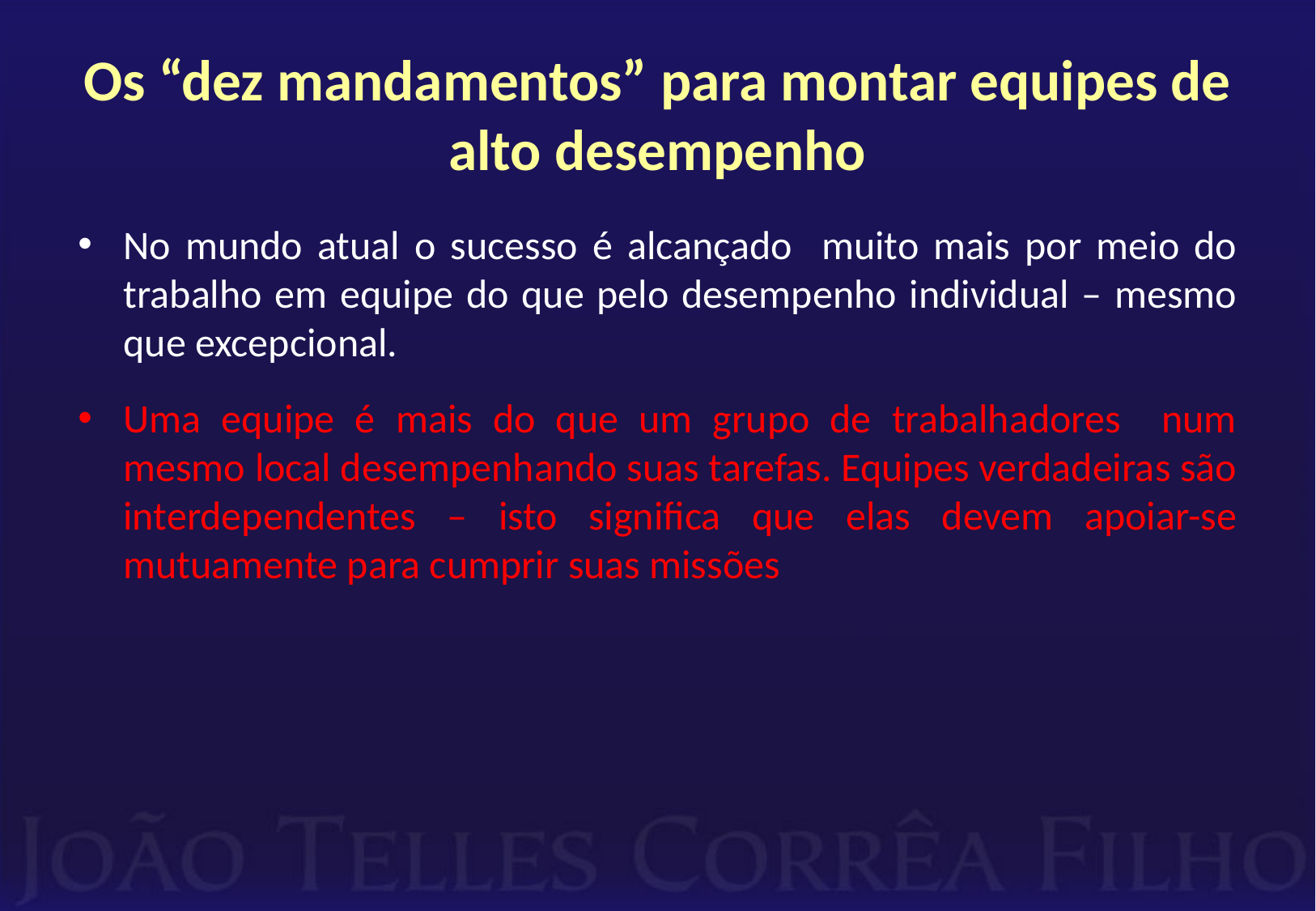

# Os “dez mandamentos” para montar equipes de alto desempenho
No mundo atual o sucesso é alcançado  muito mais por meio do trabalho em equipe do que pelo desempenho individual – mesmo que excepcional.
Uma equipe é mais do que um grupo de trabalhadores  num mesmo local desempenhando suas tarefas. Equipes verdadeiras são interdependentes – isto significa que elas devem apoiar-se mutuamente para cumprir suas missões